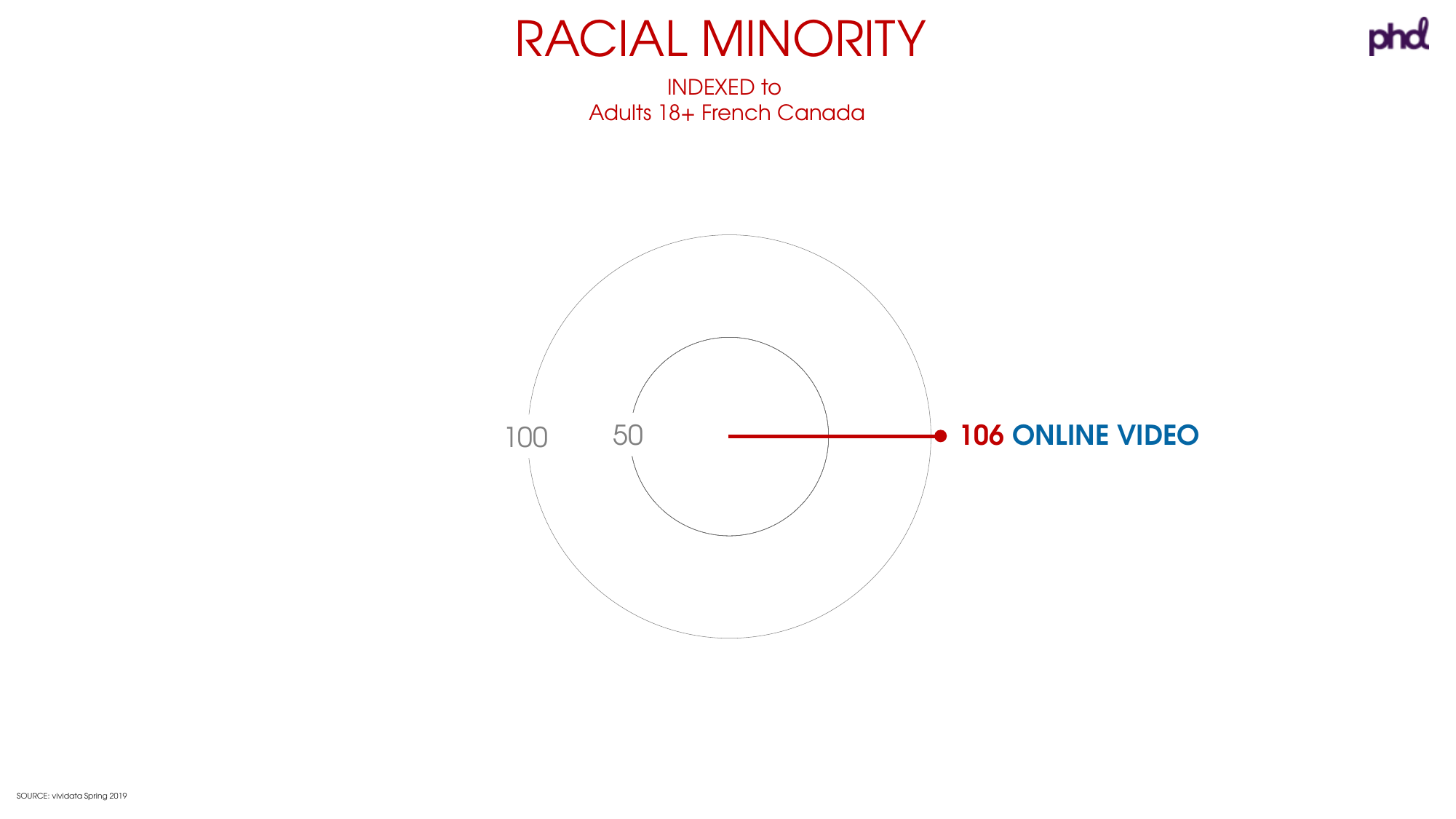

RACIAL MINORITY
INDEXED to
Adults 18+ French Canada

50
100
106 ONLINE VIDEO

SOURCE: vividata Spring 2019